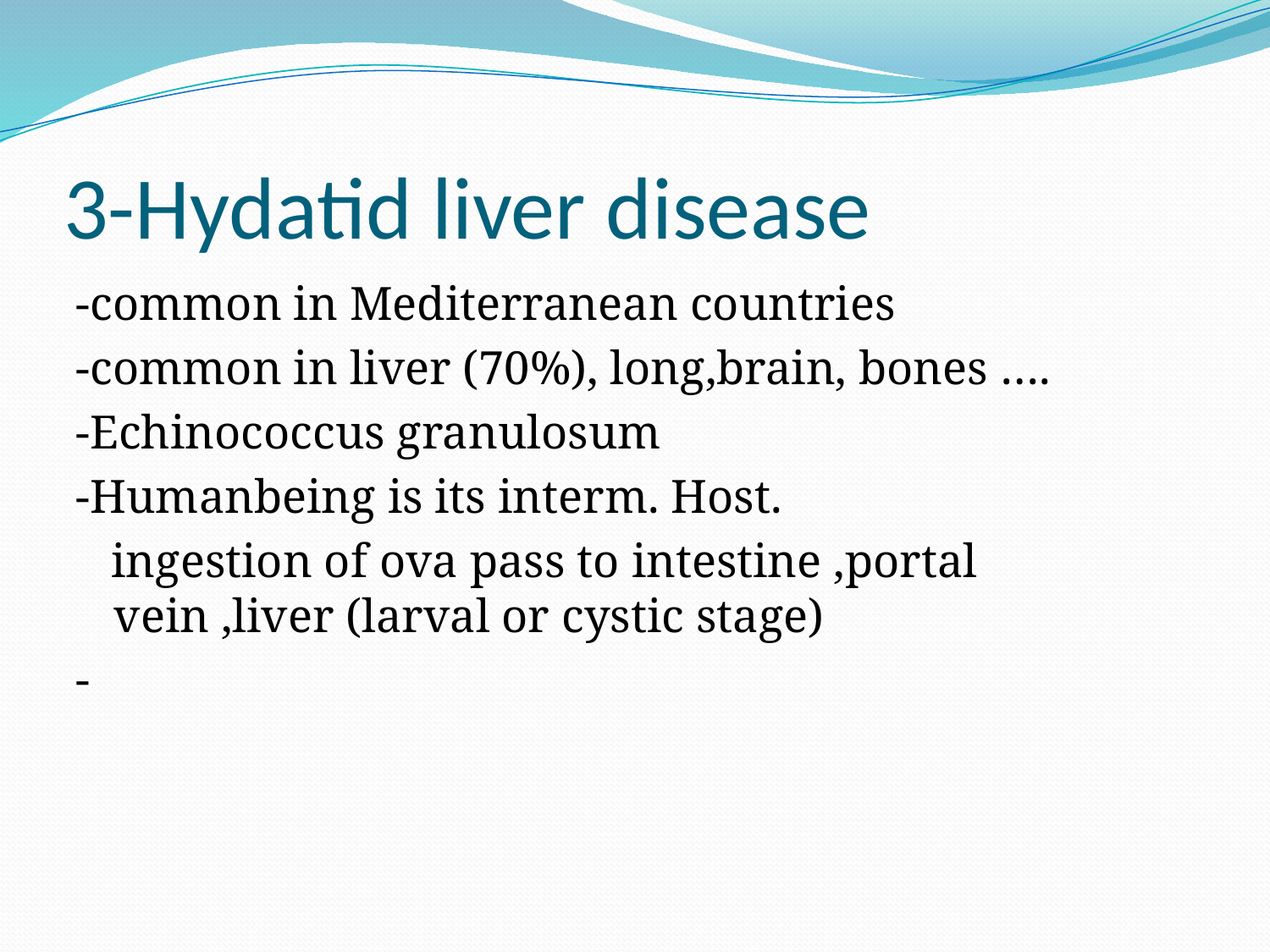

# 3-Hydatid liver disease
-common in Mediterranean countries
-common in liver (70%), long,brain, bones ….
-Echinococcus granulosum
-Humanbeing is its interm. Host.
   ingestion of ova pass to intestine ,portal vein ,liver (larval or cystic stage)
-